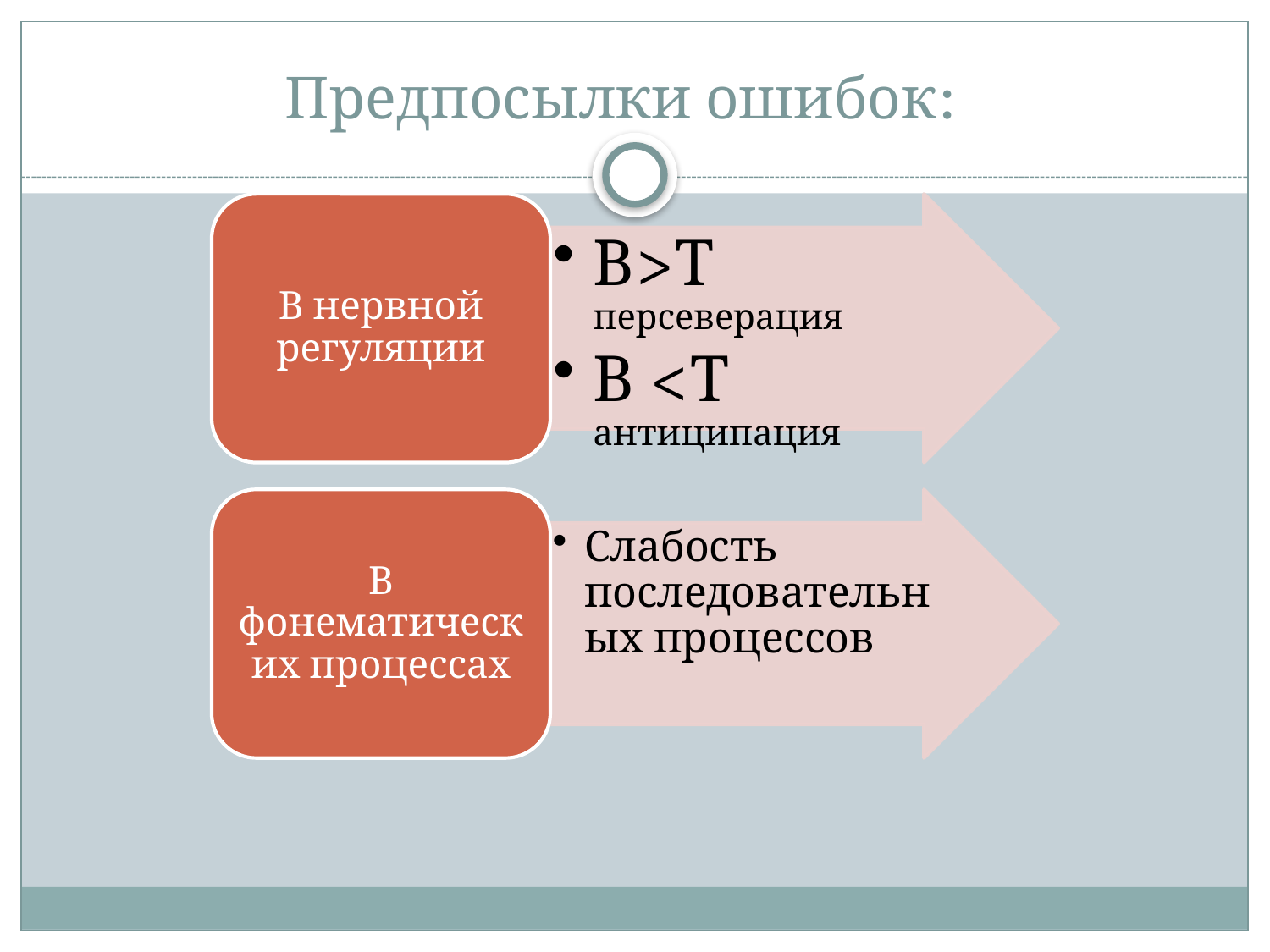

# Предпосылки ошибок:
В>Т персеверация
В <Т антиципация
В нервной регуляции
Слабость последовательных процессов
В фонематических процессах